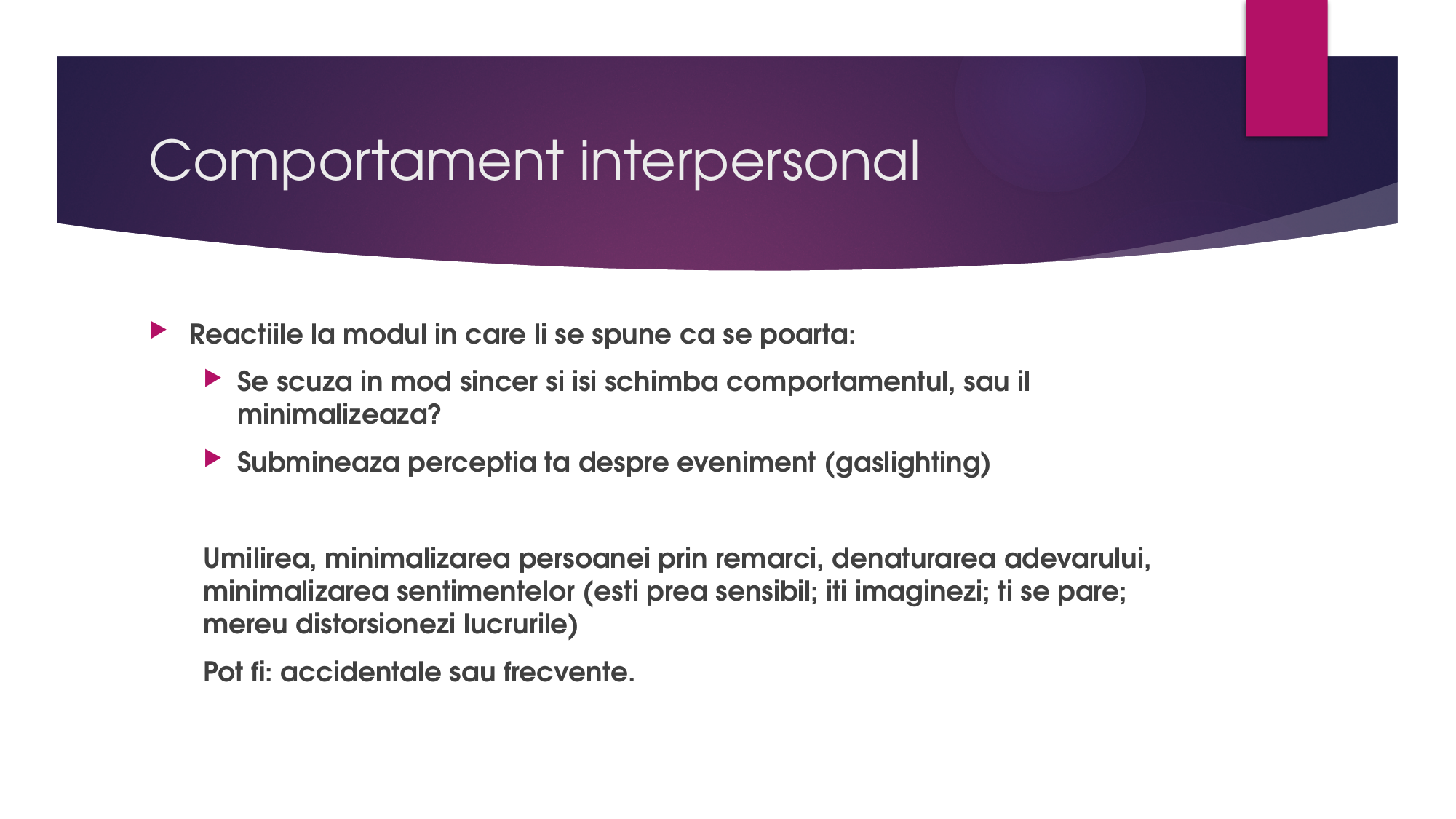

# Comportament interpersonal
Reactiile la modul in care li se spune ca se poarta:
Se scuza in mod sincer si isi schimba comportamentul, sau il minimalizeaza?
Submineaza perceptia ta despre eveniment (gaslighting)

Umilirea, minimalizarea persoanei prin remarci, denaturarea adevarului, minimalizarea sentimentelor (esti prea sensibil; iti imaginezi; ti se pare; mereu distorsionezi lucrurile)
Pot fi: accidentale sau frecvente.